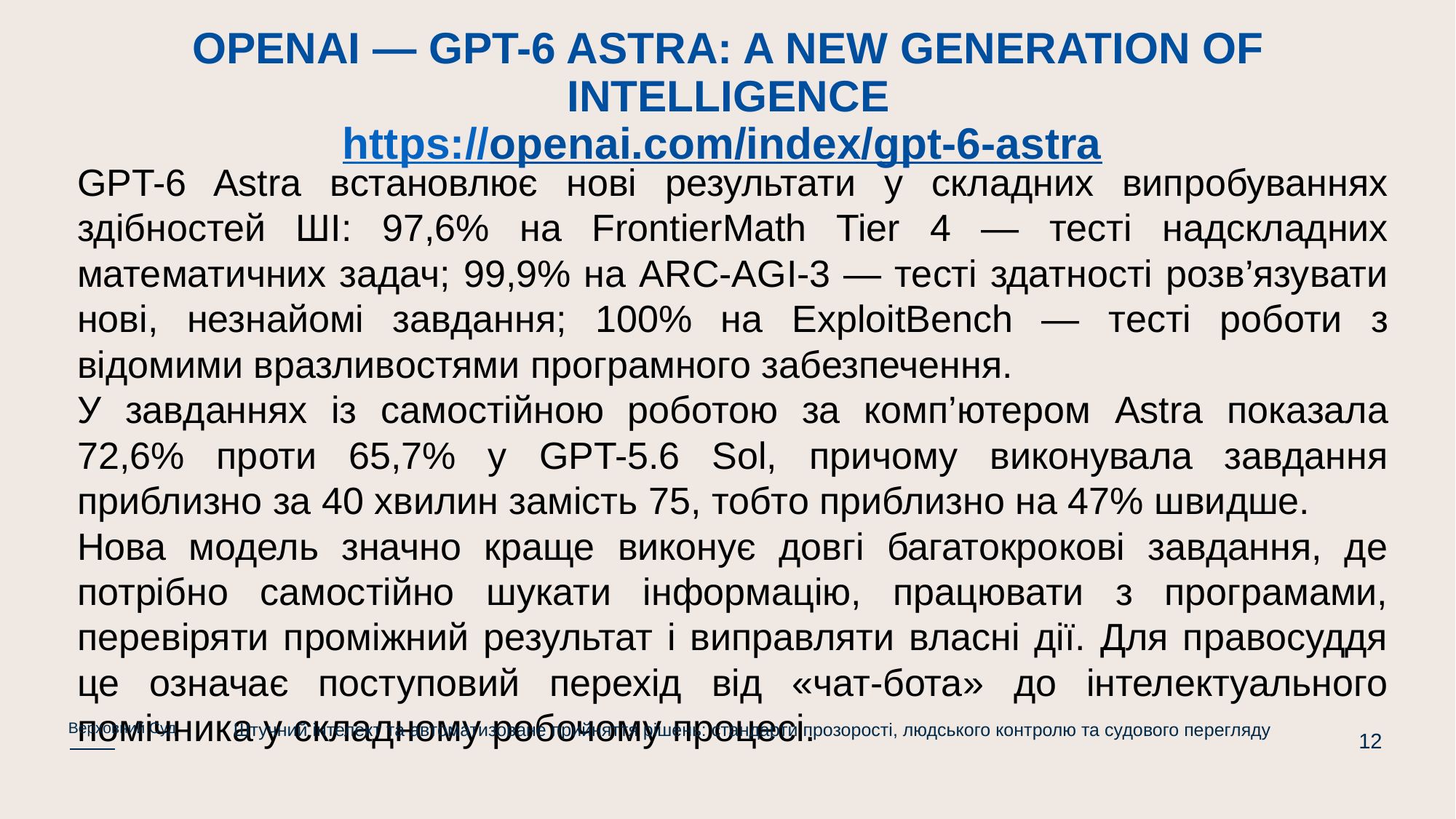

# OPENAI — GPT-6 ASTRA: A NEW GENERATION OF INTELLIGENCE https://openai.com/index/gpt-6-astra
GPT-6 Astra встановлює нові результати у складних випробуваннях здібностей ШІ: 97,6% на FrontierMath Tier 4 — тесті надскладних математичних задач; 99,9% на ARC-AGI-3 — тесті здатності розв’язувати нові, незнайомі завдання; 100% на ExploitBench — тесті роботи з відомими вразливостями програмного забезпечення.
У завданнях із самостійною роботою за комп’ютером Astra показала 72,6% проти 65,7% у GPT-5.6 Sol, причому виконувала завдання приблизно за 40 хвилин замість 75, тобто приблизно на 47% швидше.
Нова модель значно краще виконує довгі багатокрокові завдання, де потрібно самостійно шукати інформацію, працювати з програмами, перевіряти проміжний результат і виправляти власні дії. Для правосуддя це означає поступовий перехід від «чат-бота» до інтелектуального помічника у складному робочому процесі.
Штучний інтелект та автоматизоване прийняття рішень: стандарти прозорості, людського контролю та судового перегляду
Верховний Суд
12